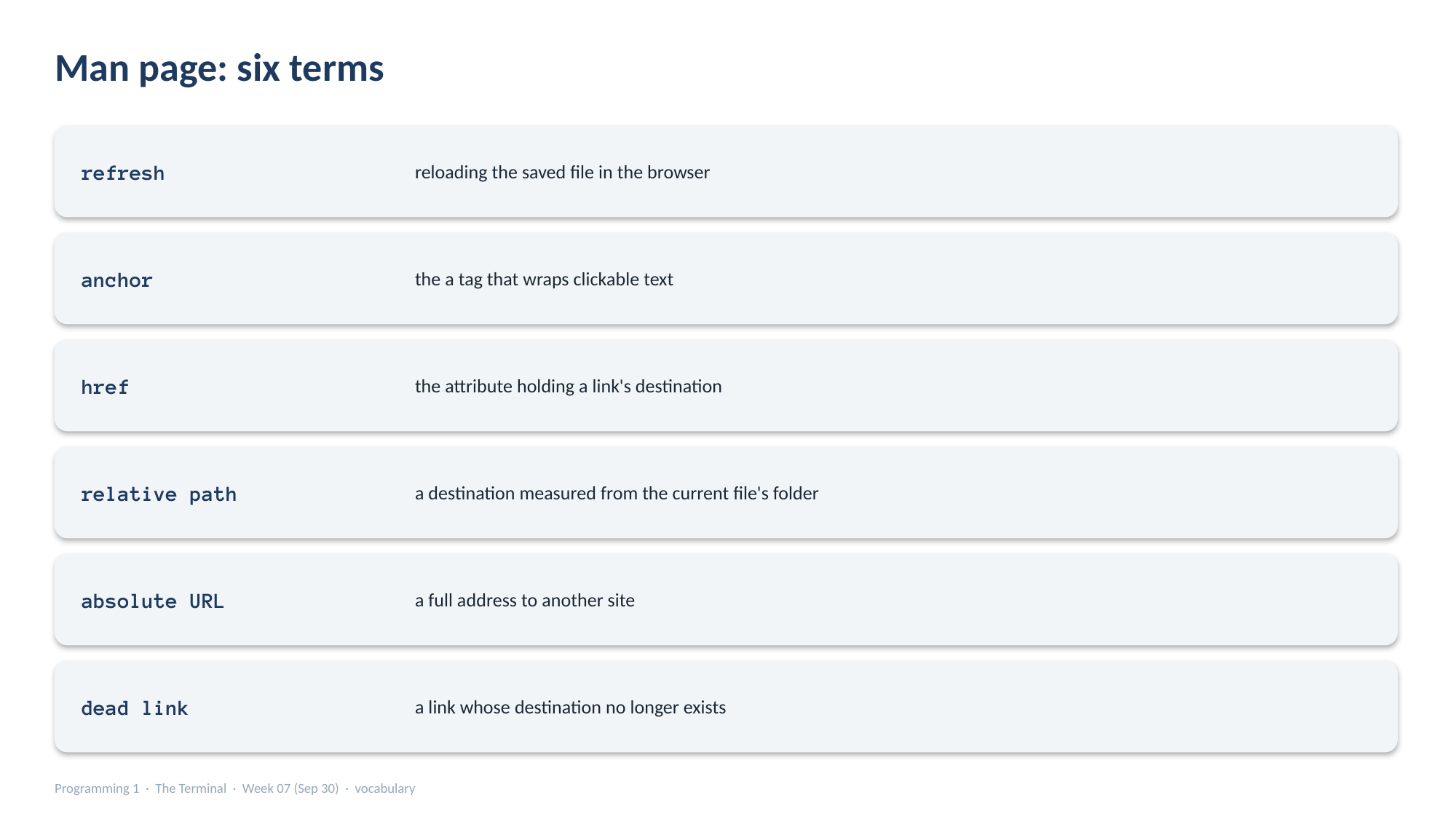

Man page: six terms

reloading the saved file in the browser
refresh

the a tag that wraps clickable text
anchor

the attribute holding a link's destination
href

a destination measured from the current file's folder
relative path

a full address to another site
absolute URL

a link whose destination no longer exists
dead link
Programming 1  ·  The Terminal  ·  Week 07 (Sep 30)  ·  vocabulary